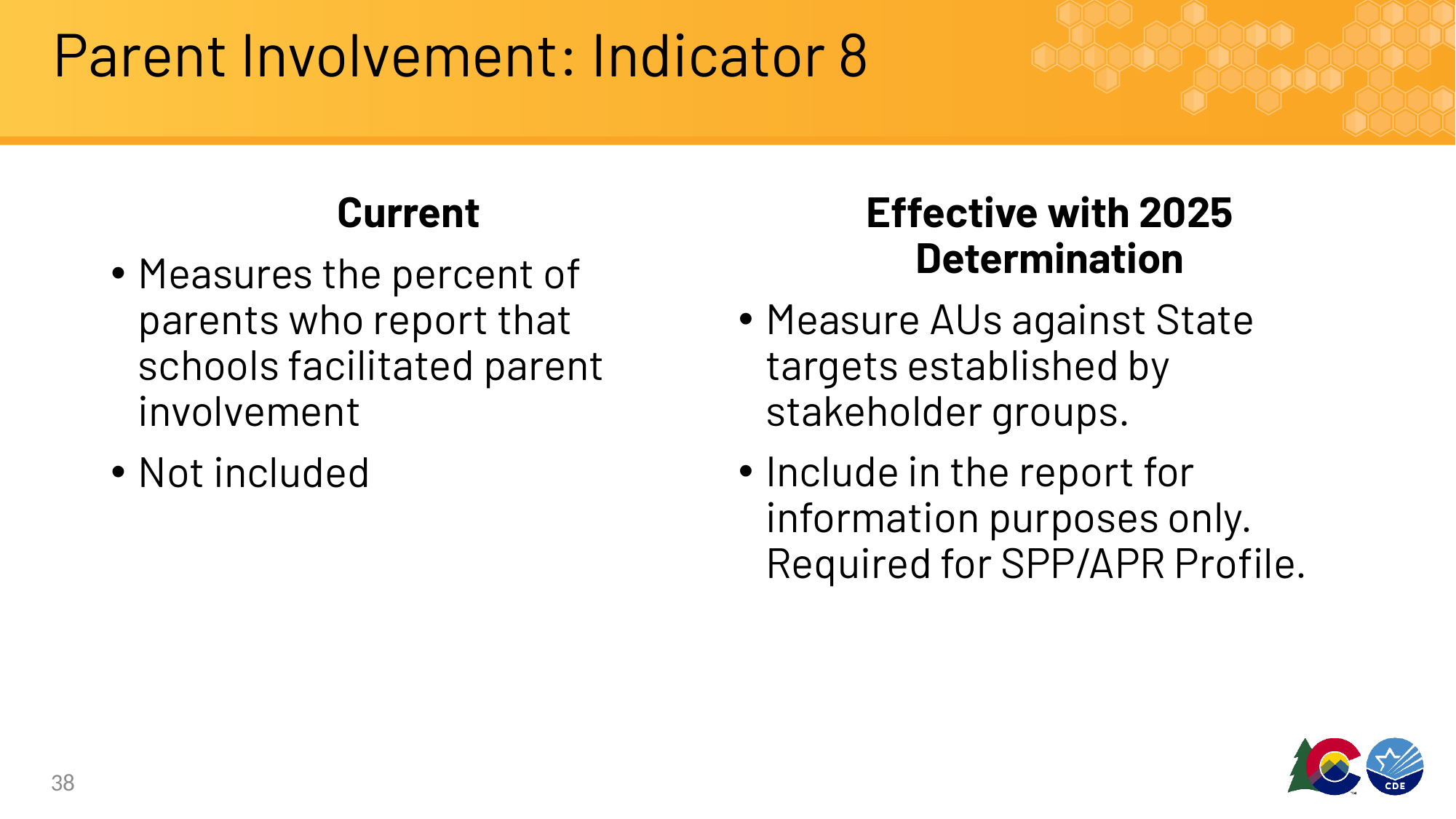

# Parent Involvement: Indicator 8
Current
Measures the percent of parents who report that schools facilitated parent involvement
Not included
Effective with 2025 Determination
Measure AUs against State targets established by stakeholder groups.
Include in the report for information purposes only. Required for SPP/APR Profile.
38